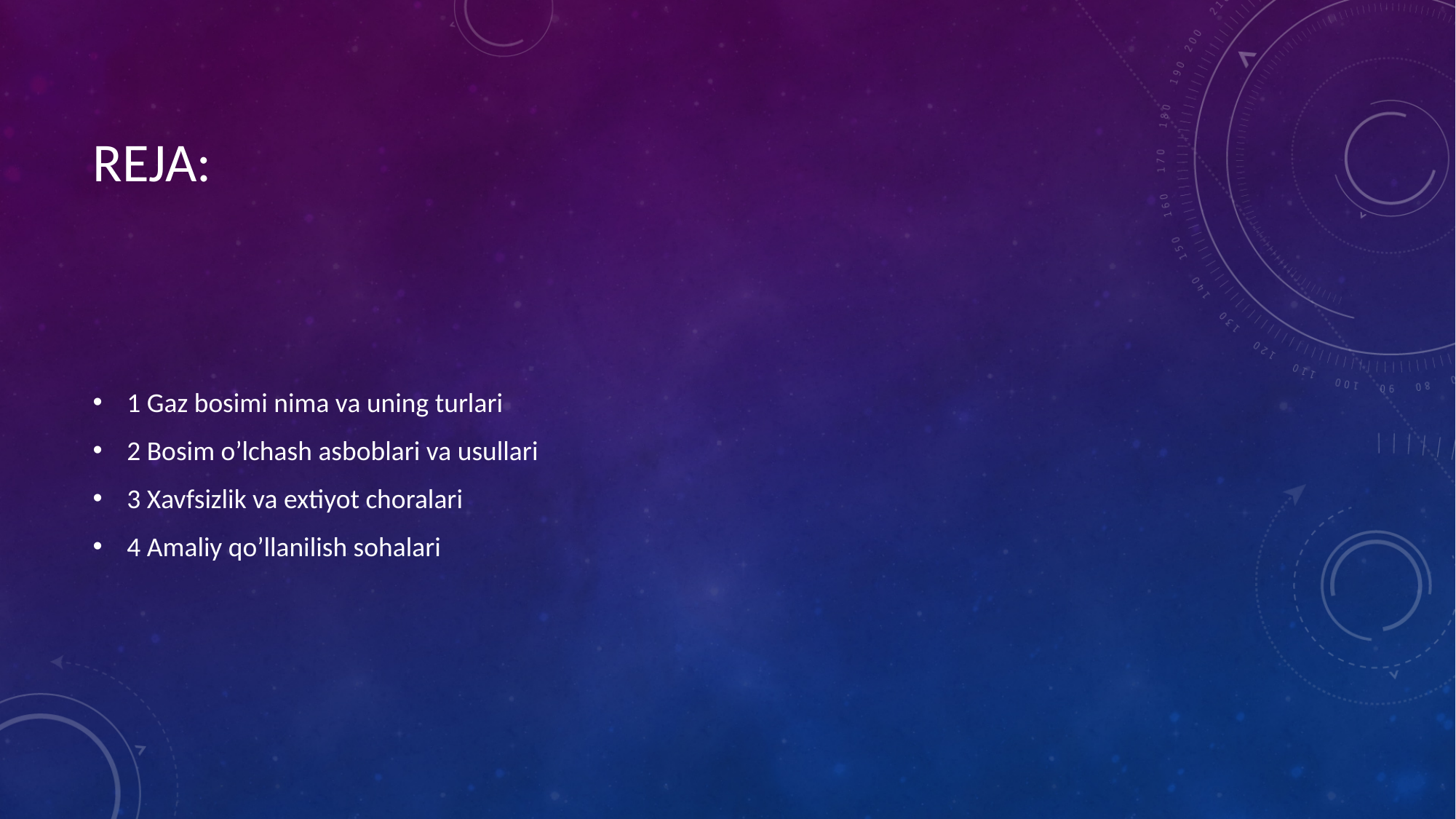

# reja:
1 Gaz bosimi nima va uning turlari
2 Bosim o’lchash asboblari va usullari
3 Xavfsizlik va extiyot choralari
4 Amaliy qo’llanilish sohalari